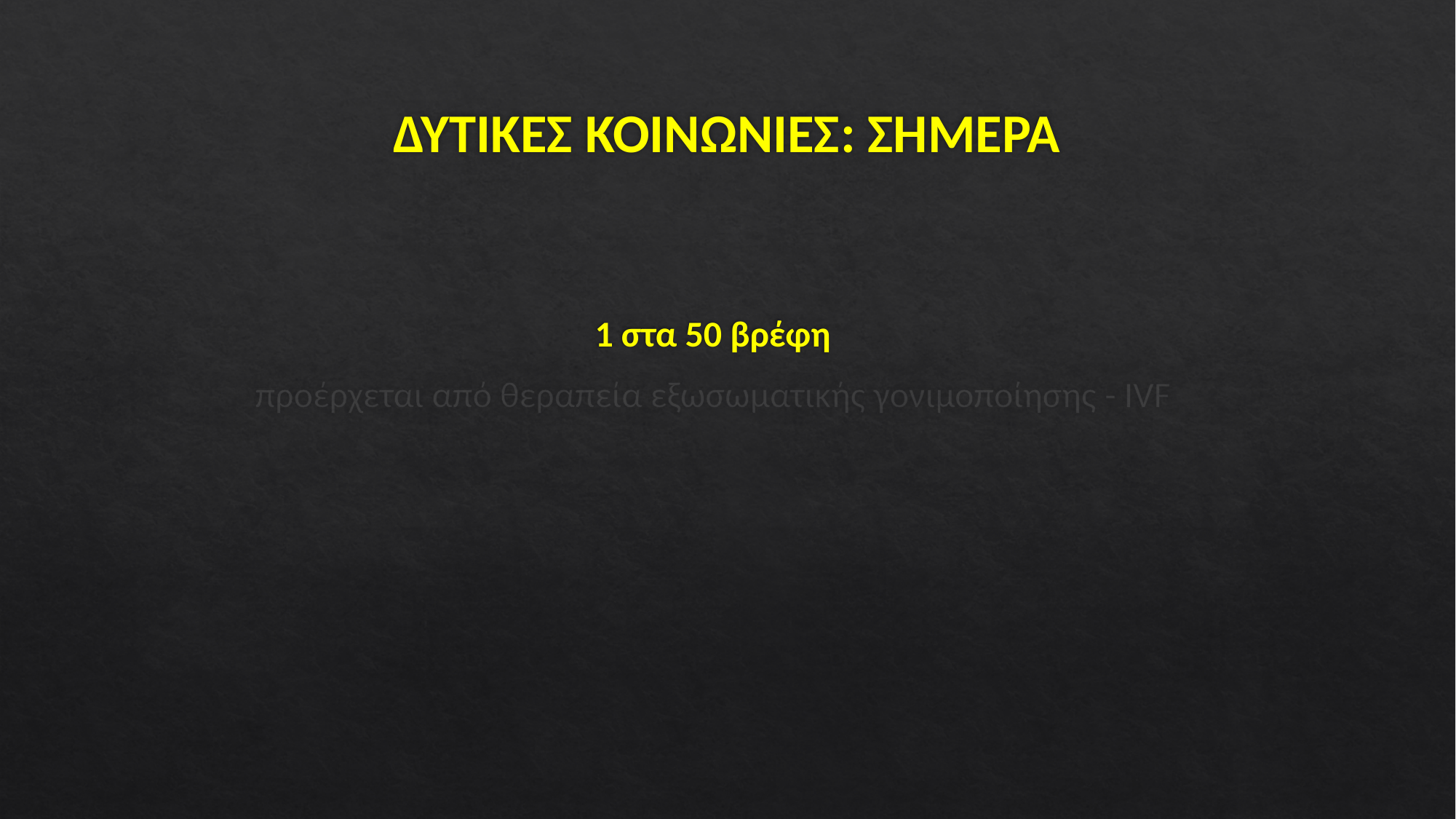

# ΔΥΤΙΚΕΣ ΚΟΙΝΩΝΙΕΣ: ΣΗΜΕΡΑ
 1 στα 50 βρέφη
προέρχεται από θεραπεία εξωσωματικής γονιμοποίησης - IVF